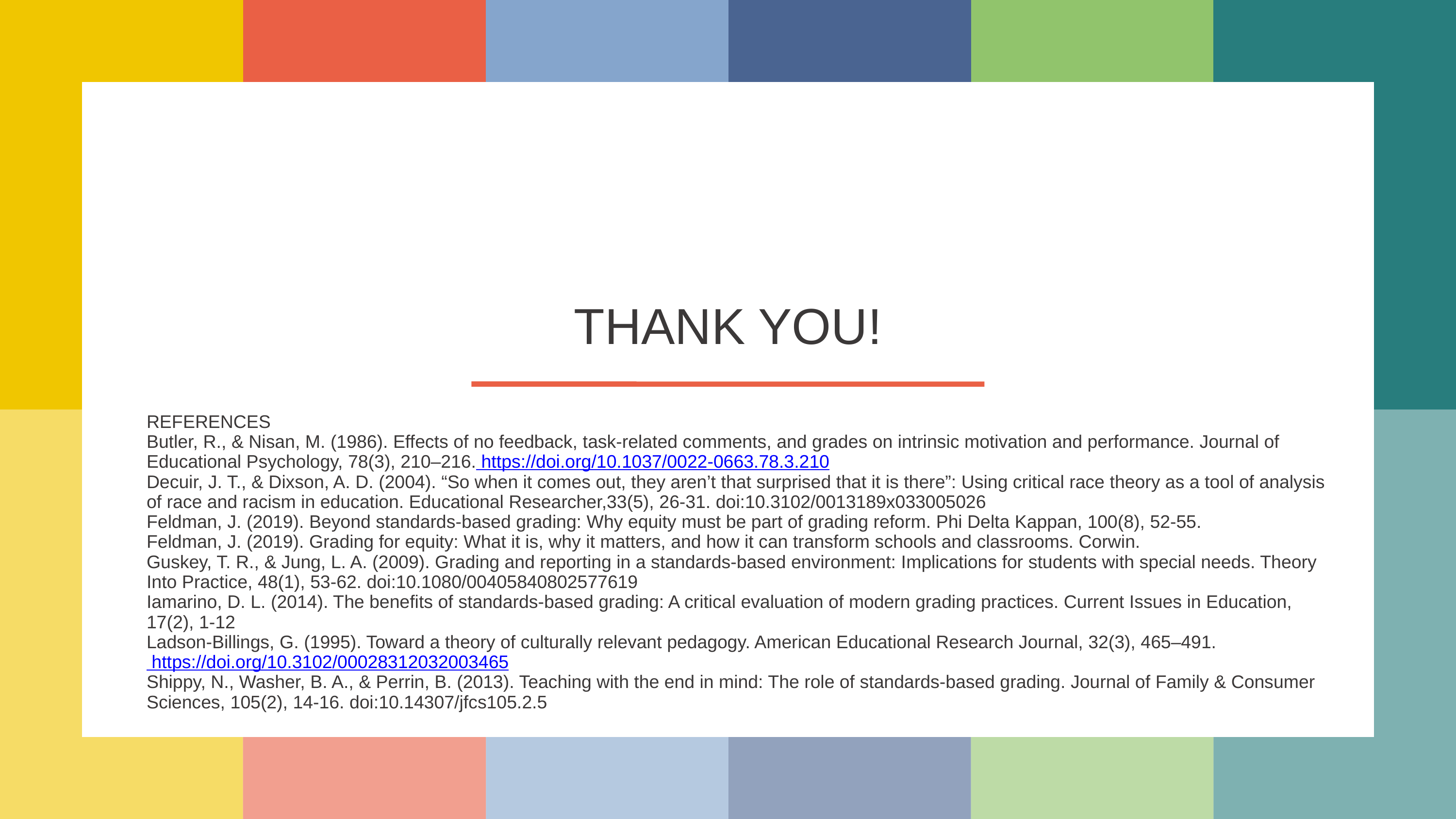

THANK YOU!

REFERENCES
Butler, R., & Nisan, M. (1986). Effects of no feedback, task-related comments, and grades on intrinsic motivation and performance. Journal of Educational Psychology, 78(3), 210–216. https://doi.org/10.1037/0022-0663.78.3.210
Decuir, J. T., & Dixson, A. D. (2004). “So when it comes out, they aren’t that surprised that it is there”: Using critical race theory as a tool of analysis of race and racism in education. Educational Researcher,33(5), 26-31. doi:10.3102/0013189x033005026
Feldman, J. (2019). Beyond standards-based grading: Why equity must be part of grading reform. Phi Delta Kappan, 100(8), 52-55.
Feldman, J. (2019). Grading for equity: What it is, why it matters, and how it can transform schools and classrooms. Corwin.
Guskey, T. R., & Jung, L. A. (2009). Grading and reporting in a standards-based environment: Implications for students with special needs. Theory Into Practice, 48(1), 53-62. doi:10.1080/00405840802577619
Iamarino, D. L. (2014). The benefits of standards-based grading: A critical evaluation of modern grading practices. Current Issues in Education, 17(2), 1-12
Ladson-Billings, G. (1995). Toward a theory of culturally relevant pedagogy. American Educational Research Journal, 32(3), 465–491. https://doi.org/10.3102/00028312032003465
Shippy, N., Washer, B. A., & Perrin, B. (2013). Teaching with the end in mind: The role of standards-based grading. Journal of Family & Consumer Sciences, 105(2), 14-16. doi:10.14307/jfcs105.2.5